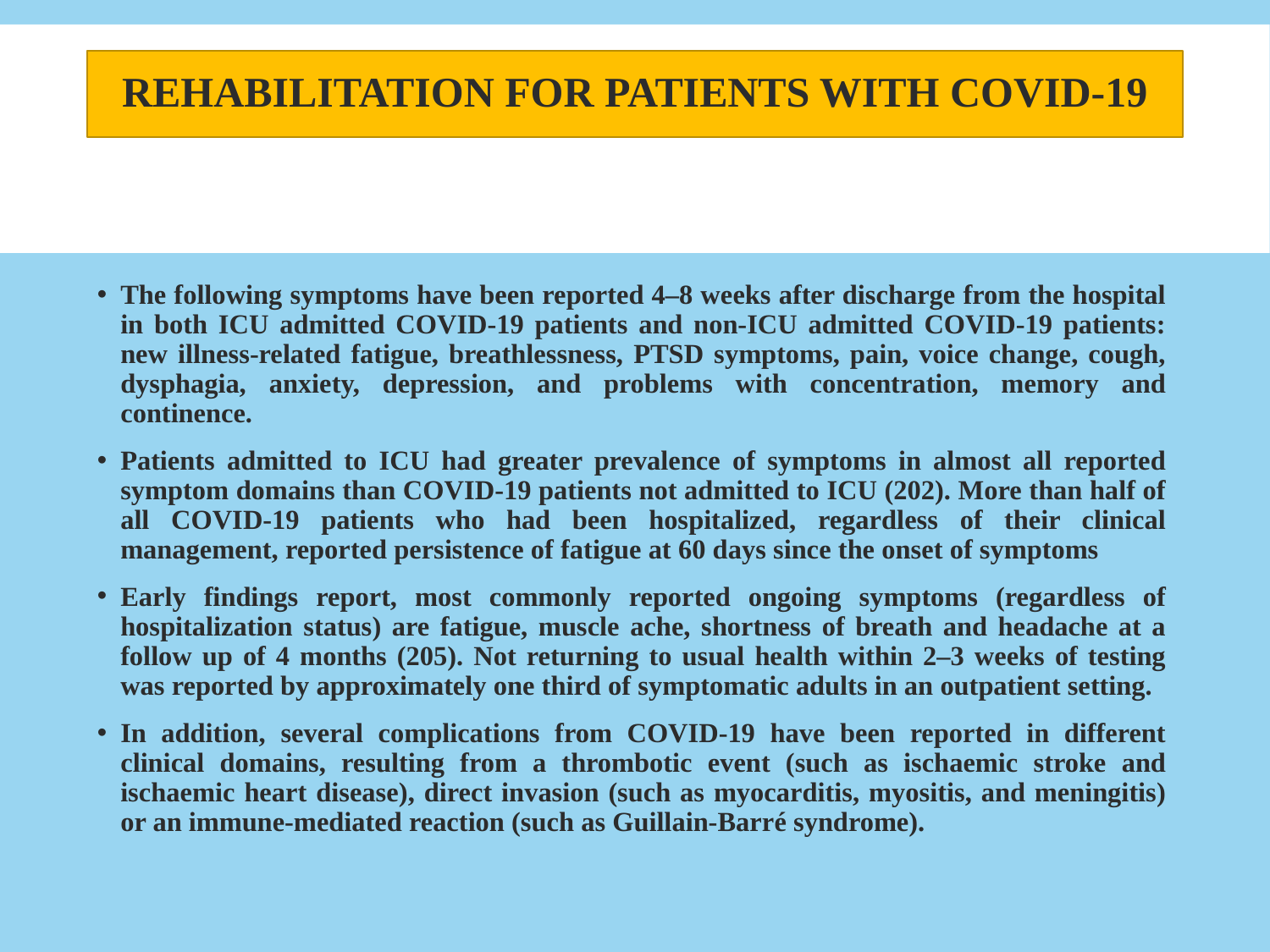

# REHABILITATION FOR PATIENTS WITH COVID-19
The following symptoms have been reported 4–8 weeks after discharge from the hospital in both ICU admitted COVID-19 patients and non-ICU admitted COVID-19 patients: new illness-related fatigue, breathlessness, PTSD symptoms, pain, voice change, cough, dysphagia, anxiety, depression, and problems with concentration, memory and continence.
Patients admitted to ICU had greater prevalence of symptoms in almost all reported symptom domains than COVID-19 patients not admitted to ICU (202). More than half of all COVID-19 patients who had been hospitalized, regardless of their clinical management, reported persistence of fatigue at 60 days since the onset of symptoms
Early findings report, most commonly reported ongoing symptoms (regardless of hospitalization status) are fatigue, muscle ache, shortness of breath and headache at a follow up of 4 months (205). Not returning to usual health within 2–3 weeks of testing was reported by approximately one third of symptomatic adults in an outpatient setting.
In addition, several complications from COVID-19 have been reported in different clinical domains, resulting from a thrombotic event (such as ischaemic stroke and ischaemic heart disease), direct invasion (such as myocarditis, myositis, and meningitis) or an immune-mediated reaction (such as Guillain-Barré syndrome).